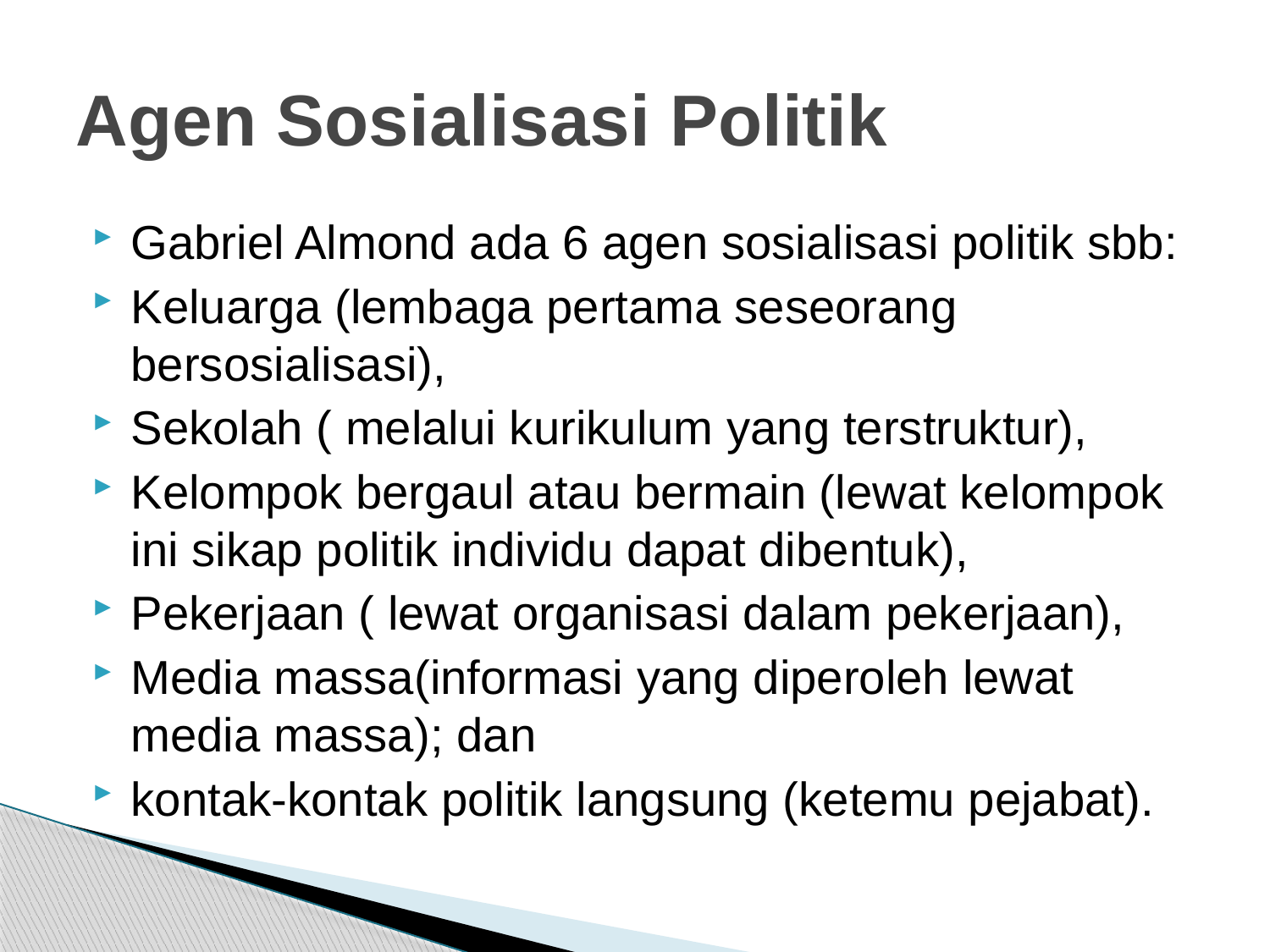

# Agen Sosialisasi Politik
Gabriel Almond ada 6 agen sosialisasi politik sbb:
Keluarga (lembaga pertama seseorang bersosialisasi),
Sekolah ( melalui kurikulum yang terstruktur),
Kelompok bergaul atau bermain (lewat kelompok ini sikap politik individu dapat dibentuk),
Pekerjaan ( lewat organisasi dalam pekerjaan),
Media massa(informasi yang diperoleh lewat media massa); dan
kontak-kontak politik langsung (ketemu pejabat).